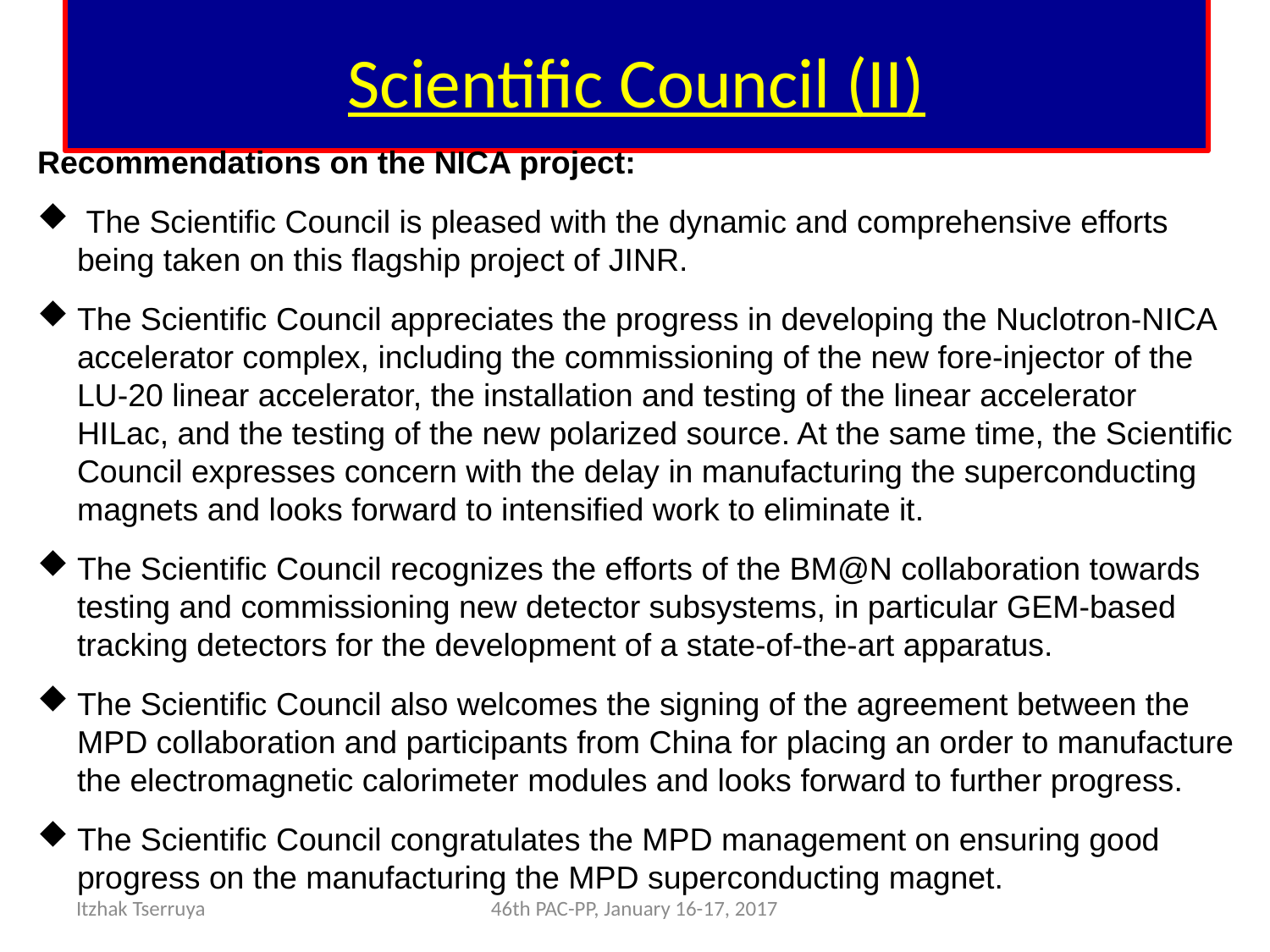

# Scientific Council (II)
Recommendations on the NICA project:
 The Scientific Council is pleased with the dynamic and comprehensive efforts being taken on this flagship project of JINR.
The Scientific Council appreciates the progress in developing the Nuclotron-NICA accelerator complex, including the commissioning of the new fore-injector of the LU-20 linear accelerator, the installation and testing of the linear accelerator HILac, and the testing of the new polarized source. At the same time, the Scientific Council expresses concern with the delay in manufacturing the superconducting magnets and looks forward to intensified work to eliminate it.
The Scientific Council recognizes the efforts of the BM@N collaboration towards testing and commissioning new detector subsystems, in particular GEM-based tracking detectors for the development of a state-of-the-art apparatus.
The Scientific Council also welcomes the signing of the agreement between the MPD collaboration and participants from China for placing an order to manufacture the electromagnetic calorimeter modules and looks forward to further progress.
The Scientific Council congratulates the MPD management on ensuring good progress on the manufacturing the MPD superconducting magnet.
Itzhak Tserruya
46th PAC-PP, January 16-17, 2017